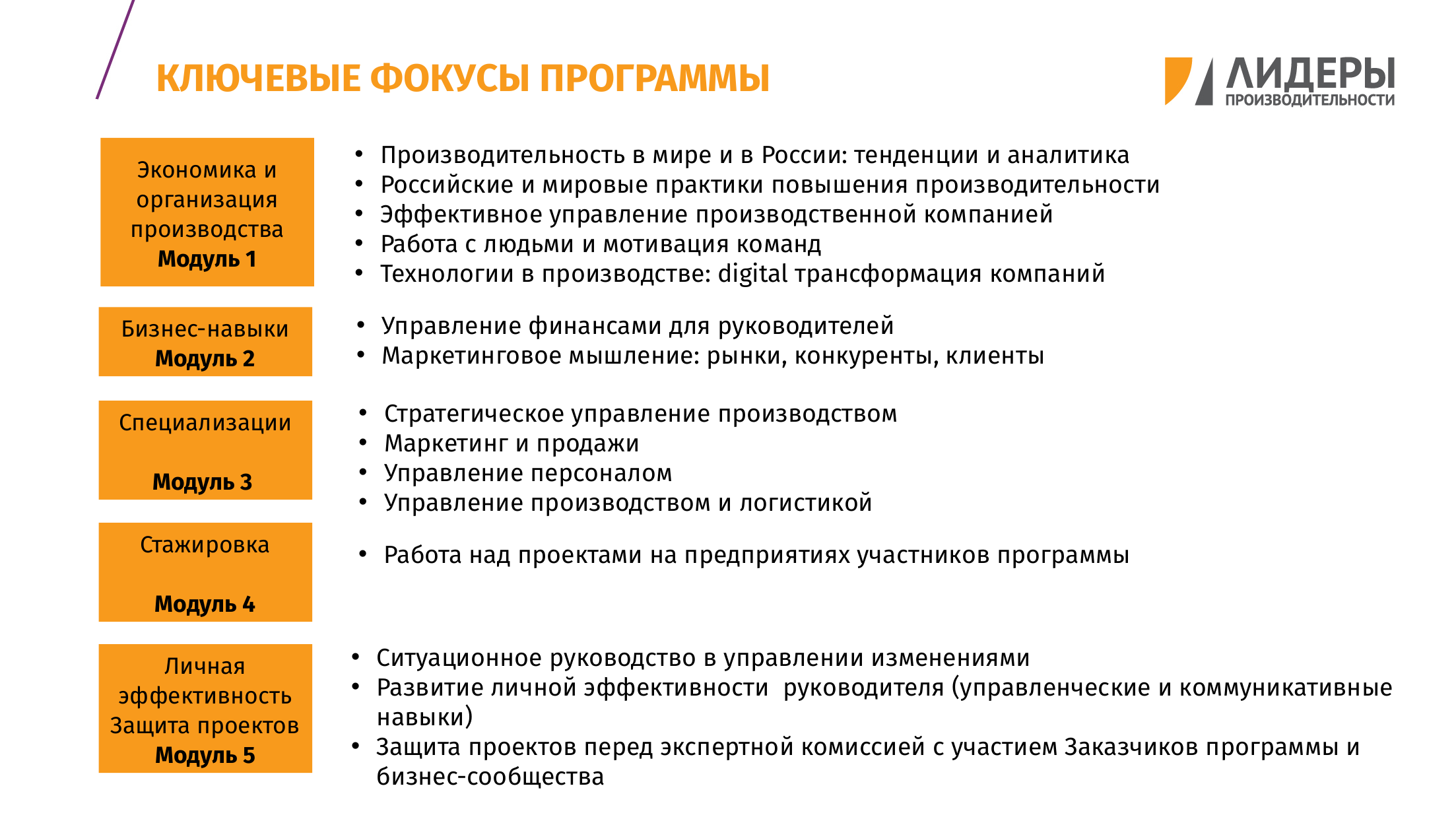

КЛЮЧЕВЫЕ ФОКУСЫ ПРОГРАММЫ
Производительность в мире и в России: тенденции и аналитика
Российские и мировые практики повышения производительности
Эффективное управление производственной компанией
Работа с людьми и мотивация команд
Технологии в производстве: digital трансформация компаний
Экономика и организация производства
Модуль 1

Управление финансами для руководителей
Маркетинговое мышление: рынки, конкуренты, клиенты
Бизнес-навыки
Модуль 2
Стратегическое управление производством
Маркетинг и продажи
Управление персоналом
Управление производством и логистикой
Специализации

Модуль 3
Стажировка

Модуль 4
Работа над проектами на предприятиях участников программы
Ситуационное руководство в управлении изменениями
Развитие личной эффективности  руководителя (управленческие и коммуникативные навыки)
Защита проектов перед экспертной комиссией с участием Заказчиков программы и бизнес-сообщества
Личная эффективность
Защита проектов
Модуль 5